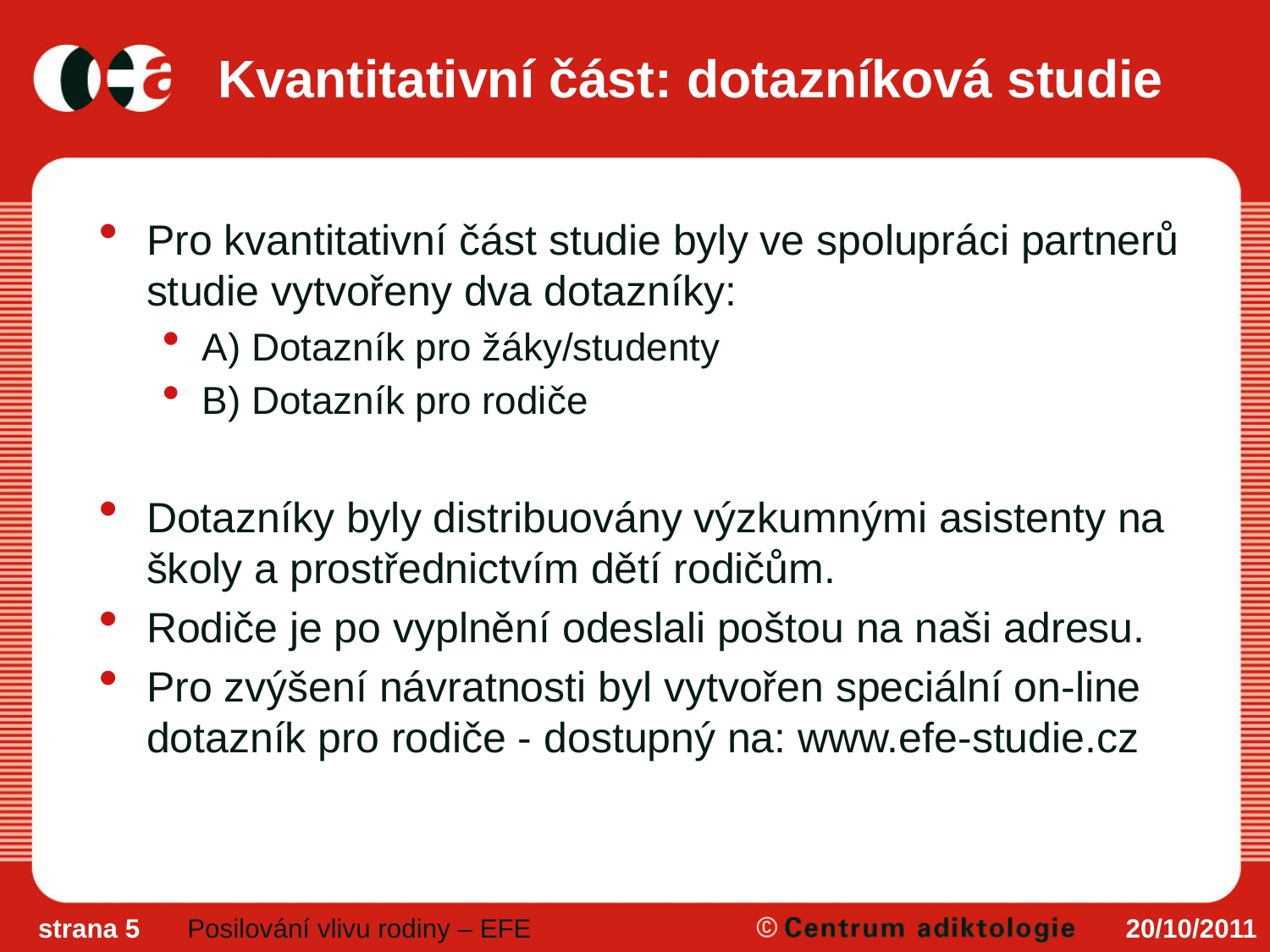

# Kvantitativní část: dotazníková studie
Pro kvantitativní část studie byly ve spolupráci partnerů studie vytvořeny dva dotazníky:
A) Dotazník pro žáky/studenty
B) Dotazník pro rodiče

Dotazníky byly distribuovány výzkumnými asistenty na školy a prostřednictvím dětí rodičům.
Rodiče je po vyplnění odeslali poštou na naši adresu.
Pro zvýšení návratnosti byl vytvořen speciální on-line dotazník pro rodiče - dostupný na: www.efe-studie.cz

strana 5
Posilování vlivu rodiny – EFE
20/10/2011